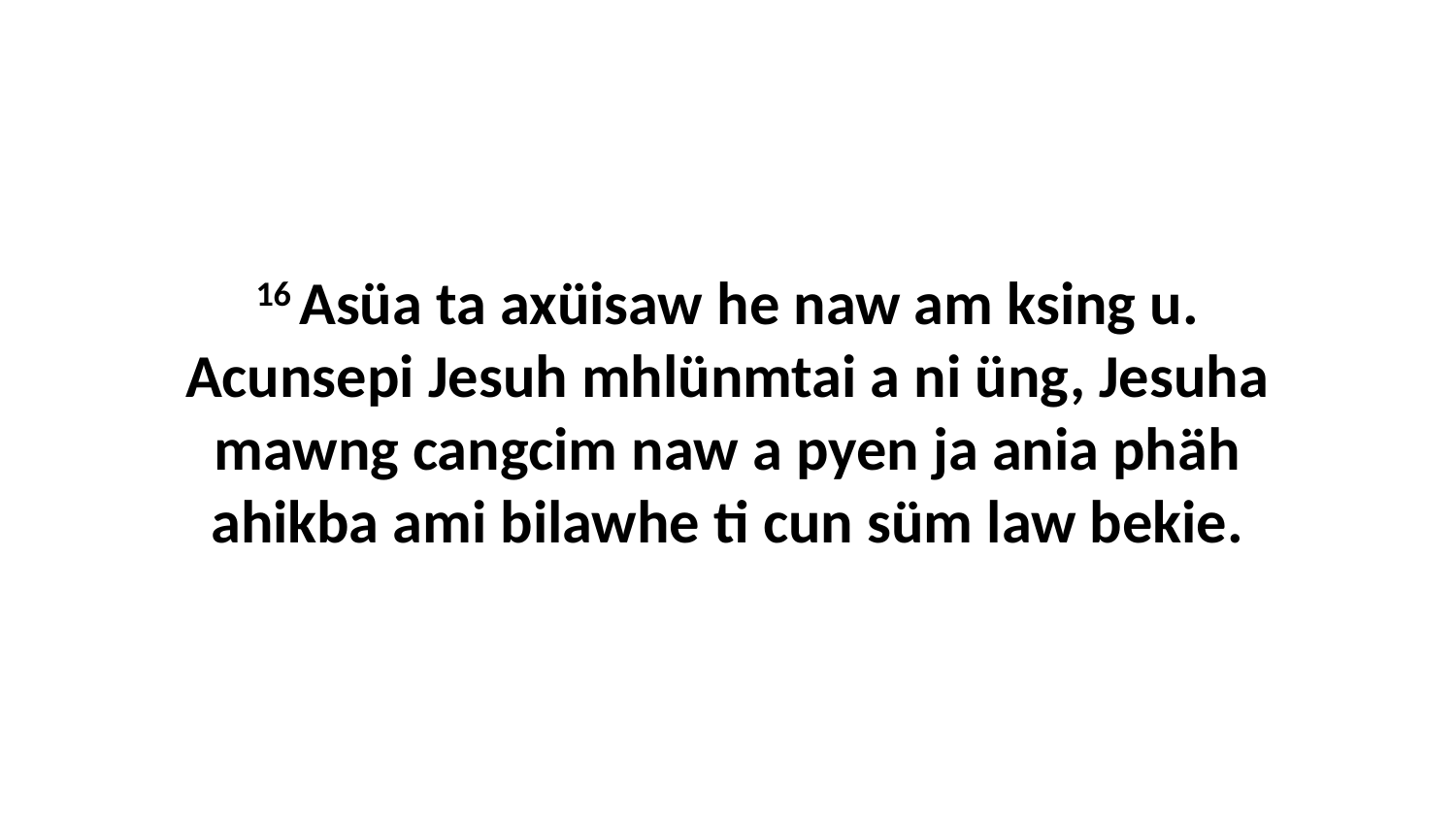

16 Asüa ta axüisaw he naw am ksing u. Acunsepi Jesuh mhlünmtai a ni üng, Jesuha mawng cangcim naw a pyen ja ania phäh ahikba ami bilawhe ti cun süm law bekie.